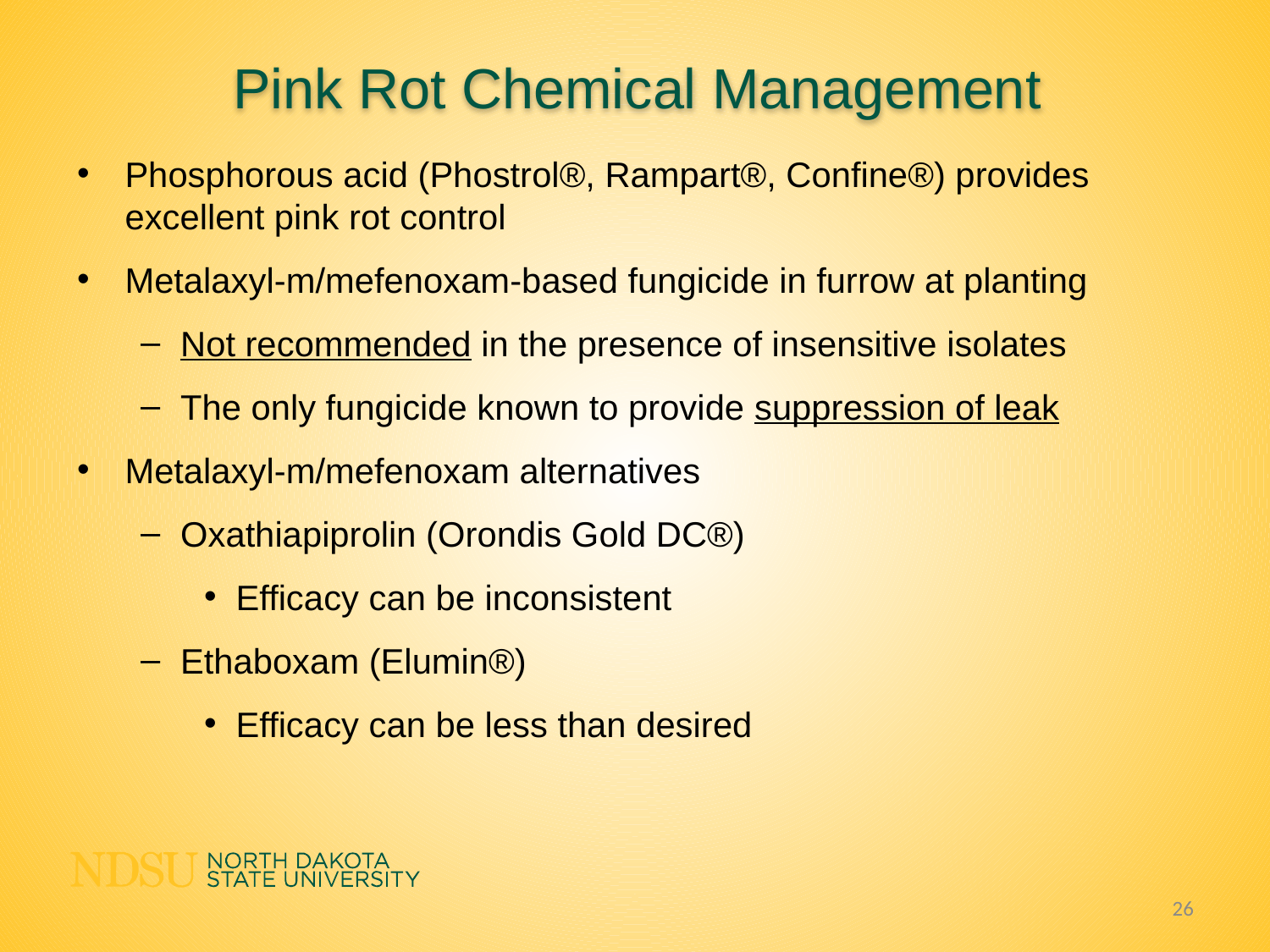

Pink Rot Chemical Management
Phosphorous acid (Phostrol®, Rampart®, Confine®) provides excellent pink rot control
Metalaxyl-m/mefenoxam-based fungicide in furrow at planting
Not recommended in the presence of insensitive isolates
The only fungicide known to provide suppression of leak
Metalaxyl-m/mefenoxam alternatives
Oxathiapiprolin (Orondis Gold DC®)
Efficacy can be inconsistent
Ethaboxam (Elumin®)
Efficacy can be less than desired
26